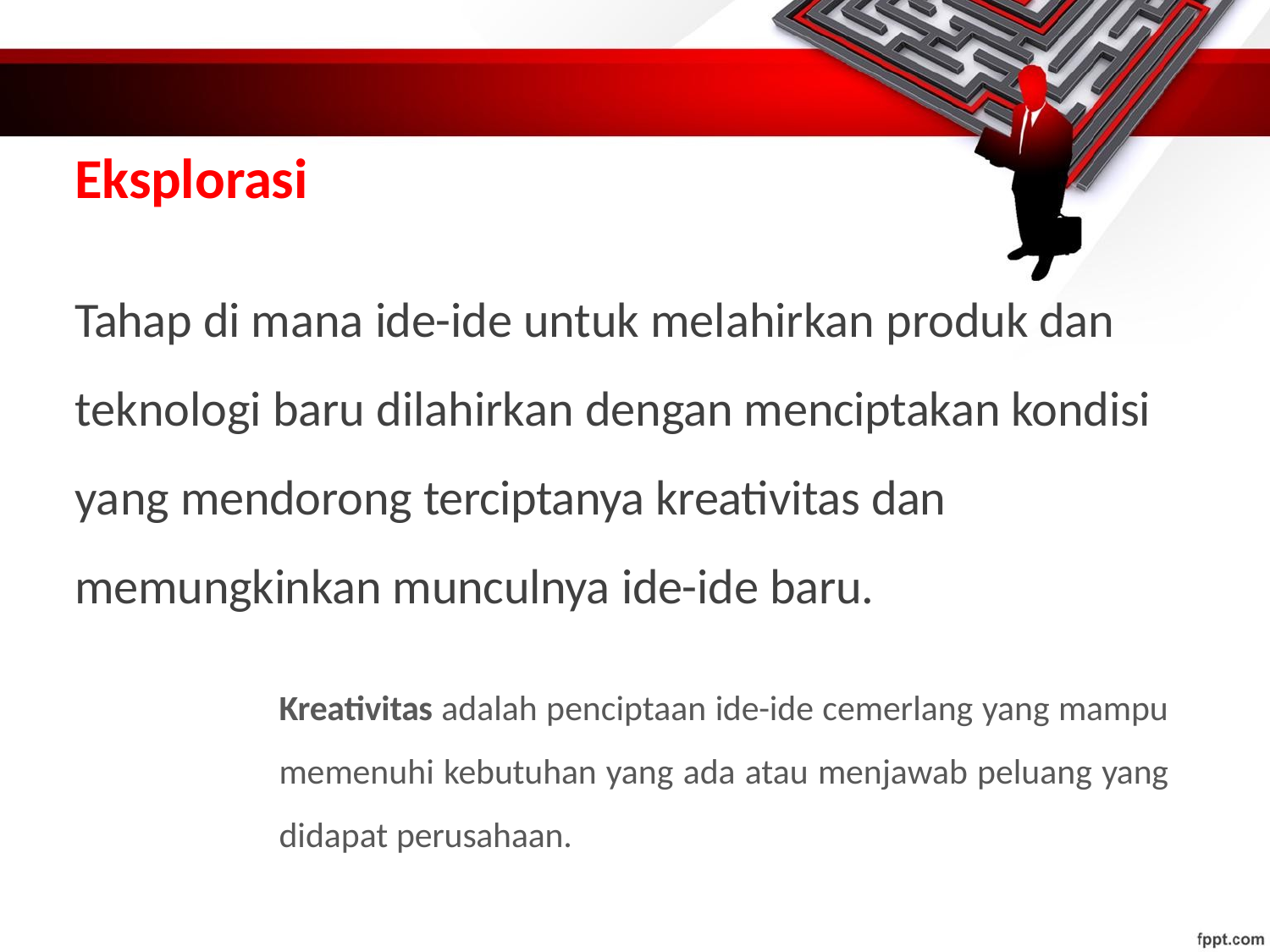

# Eksplorasi
Tahap di mana ide-ide untuk melahirkan produk dan teknologi baru dilahirkan dengan menciptakan kondisi yang mendorong terciptanya kreativitas dan memungkinkan munculnya ide-ide baru.
Kreativitas adalah penciptaan ide-ide cemerlang yang mampu memenuhi kebutuhan yang ada atau menjawab peluang yang didapat perusahaan.